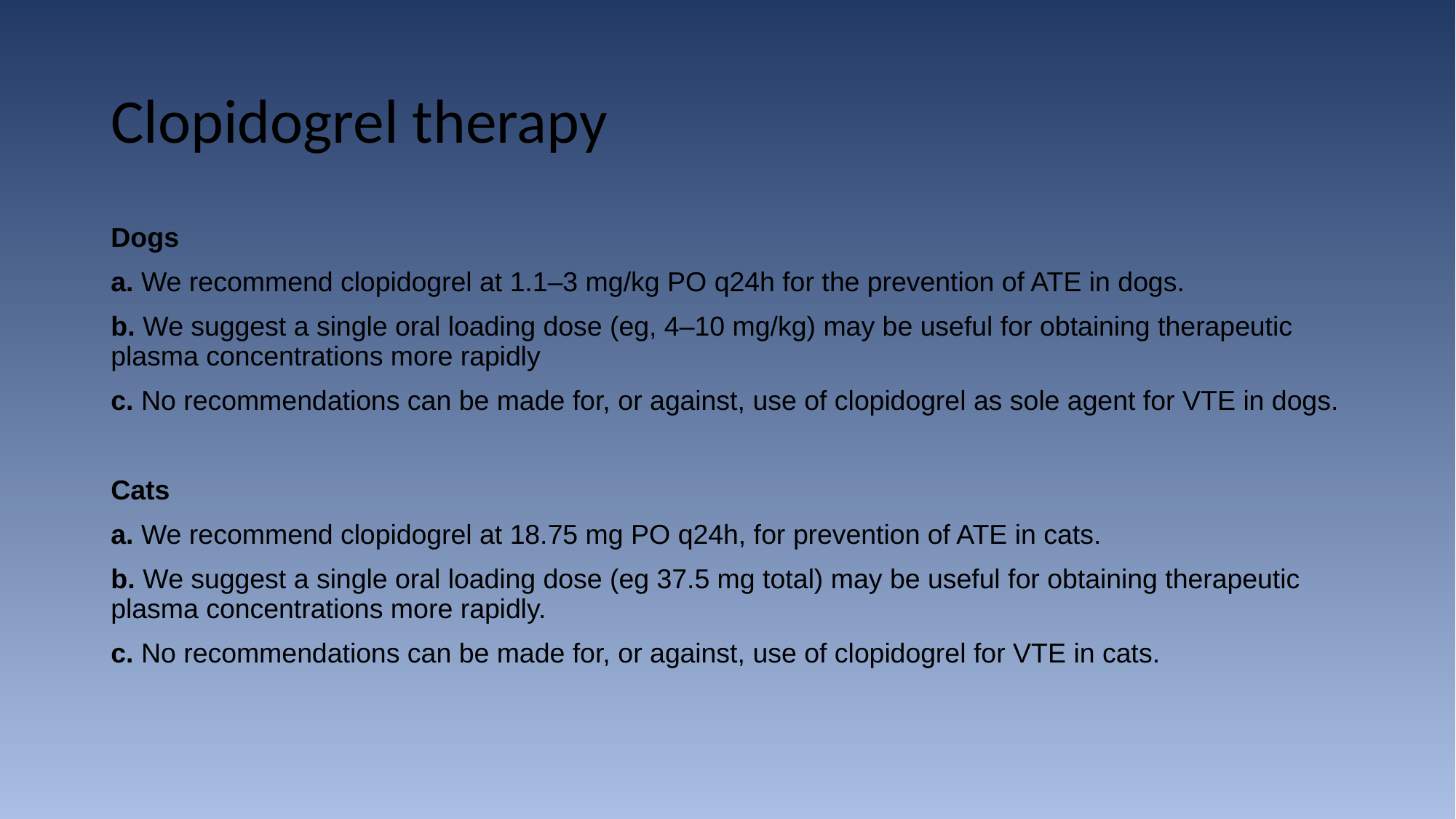

# Clopidogrel therapy
Dogs
a. We recommend clopidogrel at 1.1–3 mg/kg PO q24h for the prevention of ATE in dogs.
b. We suggest a single oral loading dose (eg, 4–10 mg/kg) may be useful for obtaining therapeutic plasma concentrations more rapidly
c. No recommendations can be made for, or against, use of clopidogrel as sole agent for VTE in dogs.

Cats
a. We recommend clopidogrel at 18.75 mg PO q24h, for prevention of ATE in cats.
b. We suggest a single oral loading dose (eg 37.5 mg total) may be useful for obtaining therapeutic plasma concentrations more rapidly.
c. No recommendations can be made for, or against, use of clopidogrel for VTE in cats.